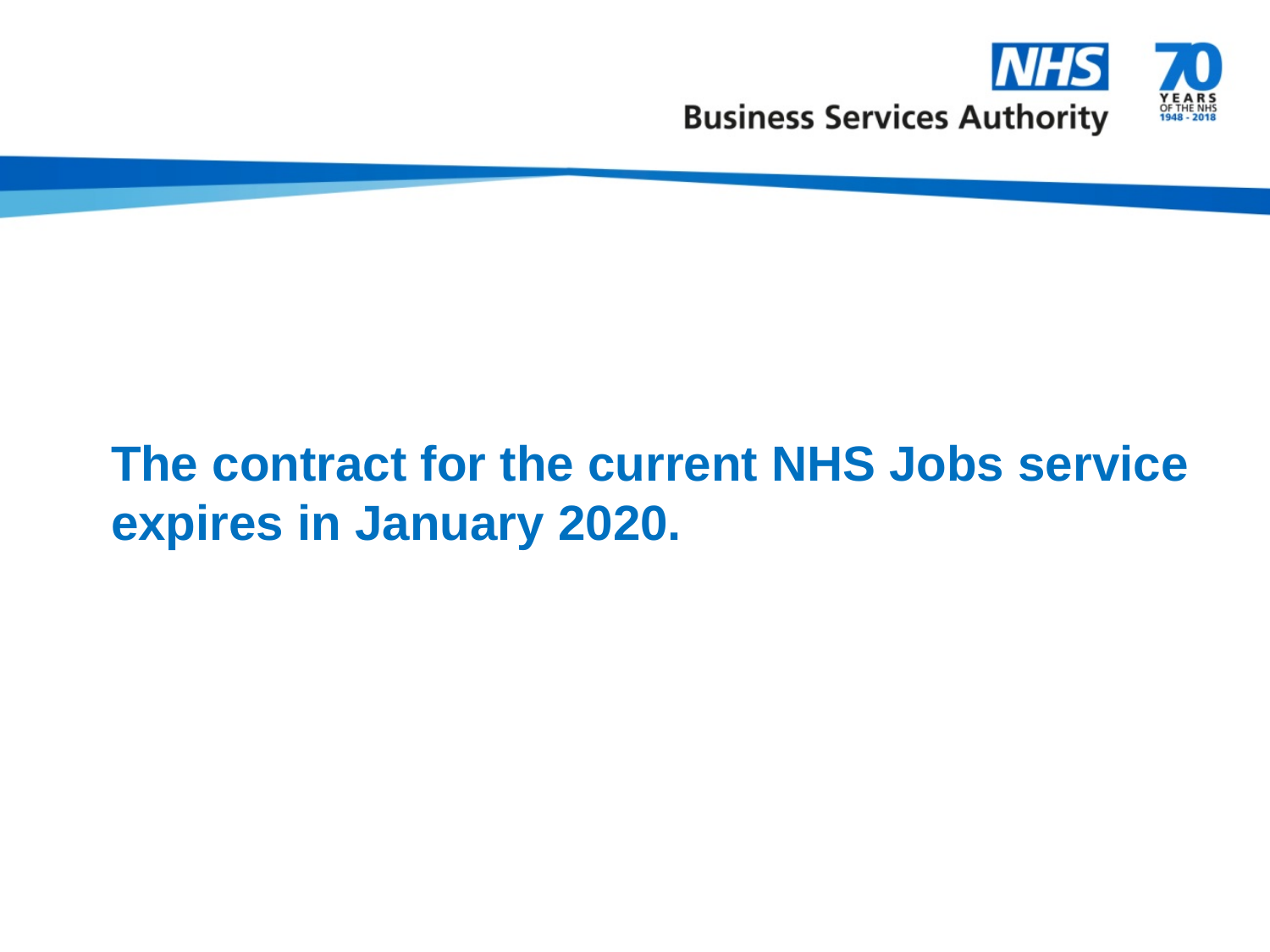

The contract for the current NHS Jobs service expires in January 2020.